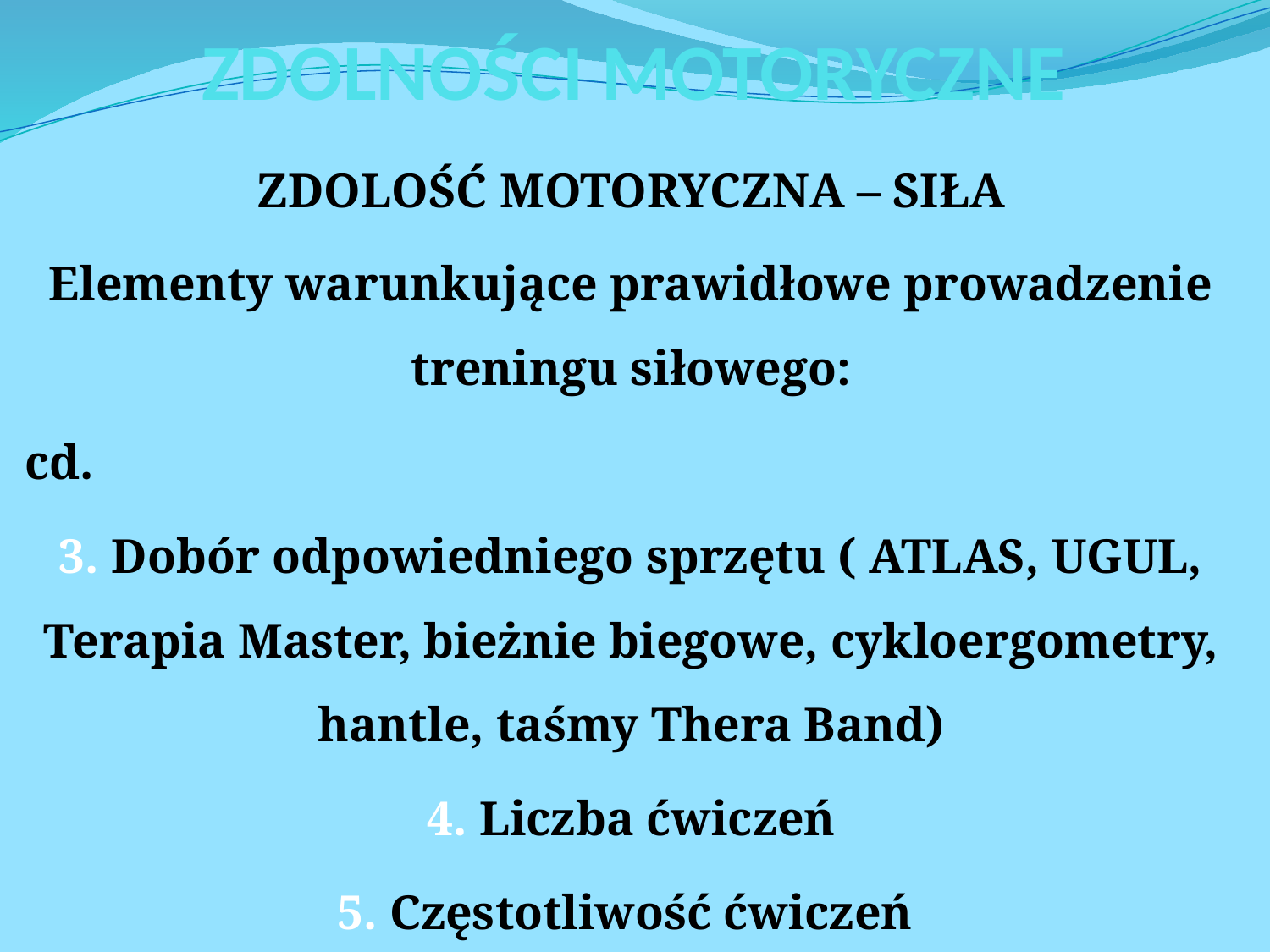

# ZDOLNOŚCI MOTORYCZNE
ZDOLOŚĆ MOTORYCZNA – SIŁA
Elementy warunkujące prawidłowe prowadzenie treningu siłowego:
cd.
3. Dobór odpowiedniego sprzętu ( ATLAS, UGUL, Terapia Master, bieżnie biegowe, cykloergometry, hantle, taśmy Thera Band)
4. Liczba ćwiczeń
5. Częstotliwość ćwiczeń